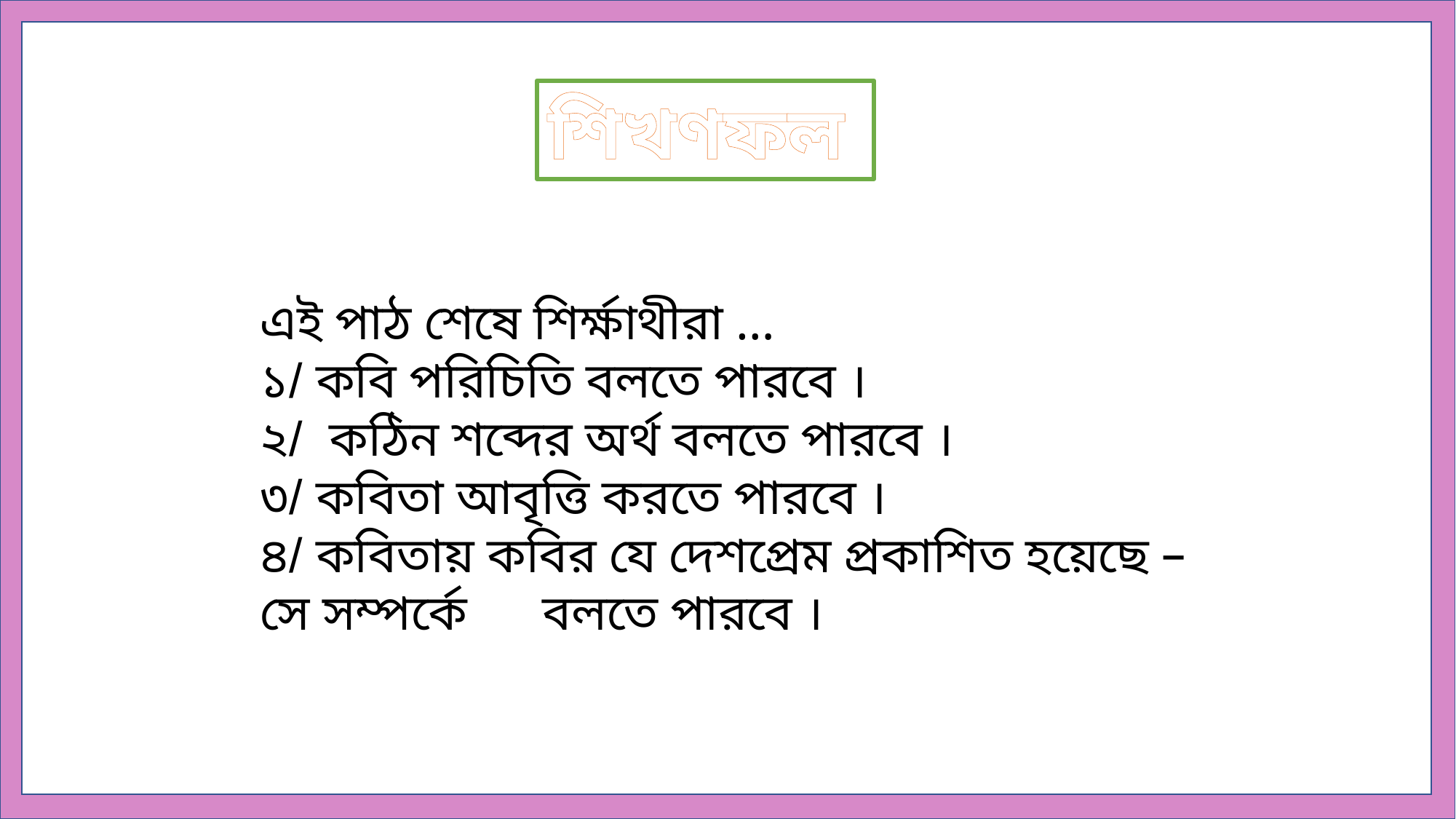

শিখণফল
এই পাঠ শেষে শির্ক্ষাথীরা …
১/ কবি পরিচিতি বলতে পারবে ।
২/  কঠিন শব্দের অর্থ বলতে পারবে ।
৩/ কবিতা আবৃত্তি করতে পারবে ।
৪/ কবিতায় কবির যে দেশপ্রেম প্রকাশিত হয়েছে – সে সম্পর্কে      বলতে পারবে ।